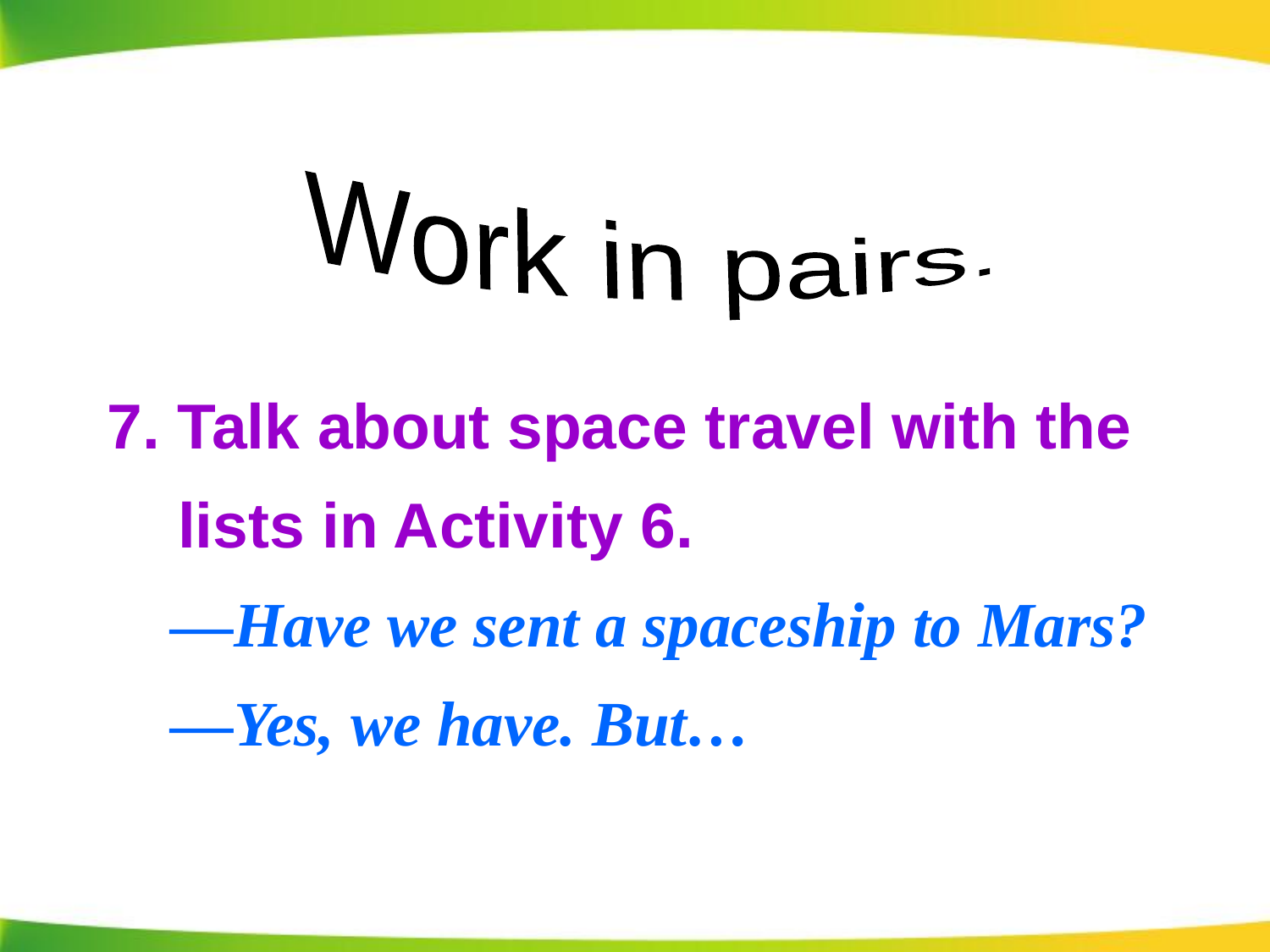

Work in pairs.
7. Talk about space travel with the
    lists in Activity 6.
    —Have we sent a spaceship to Mars?
    —Yes, we have. But…